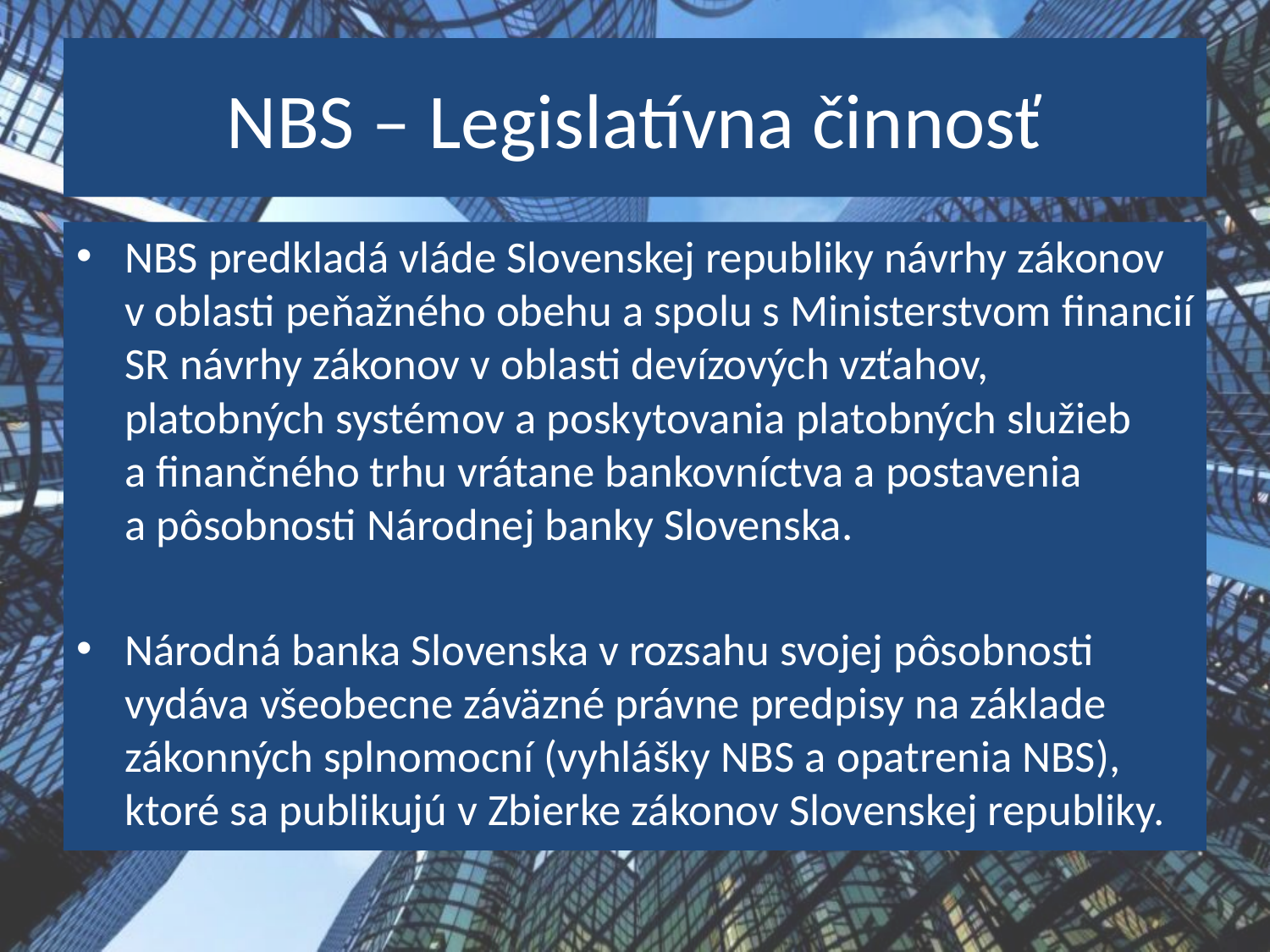

# NBS – Legislatívna činnosť
NBS predkladá vláde Slovenskej republiky návrhy zákonov v oblasti peňažného obehu a spolu s Ministerstvom financií SR návrhy zákonov v oblasti devízových vzťahov, platobných systémov a poskytovania platobných služieb a finančného trhu vrátane bankovníctva a postavenia a pôsobnosti Národnej banky Slovenska.

Národná banka Slovenska v rozsahu svojej pôsobnosti vydáva všeobecne záväzné právne predpisy na základe zákonných splnomocní (vyhlášky NBS a opatrenia NBS), ktoré sa publikujú v Zbierke zákonov Slovenskej republiky.